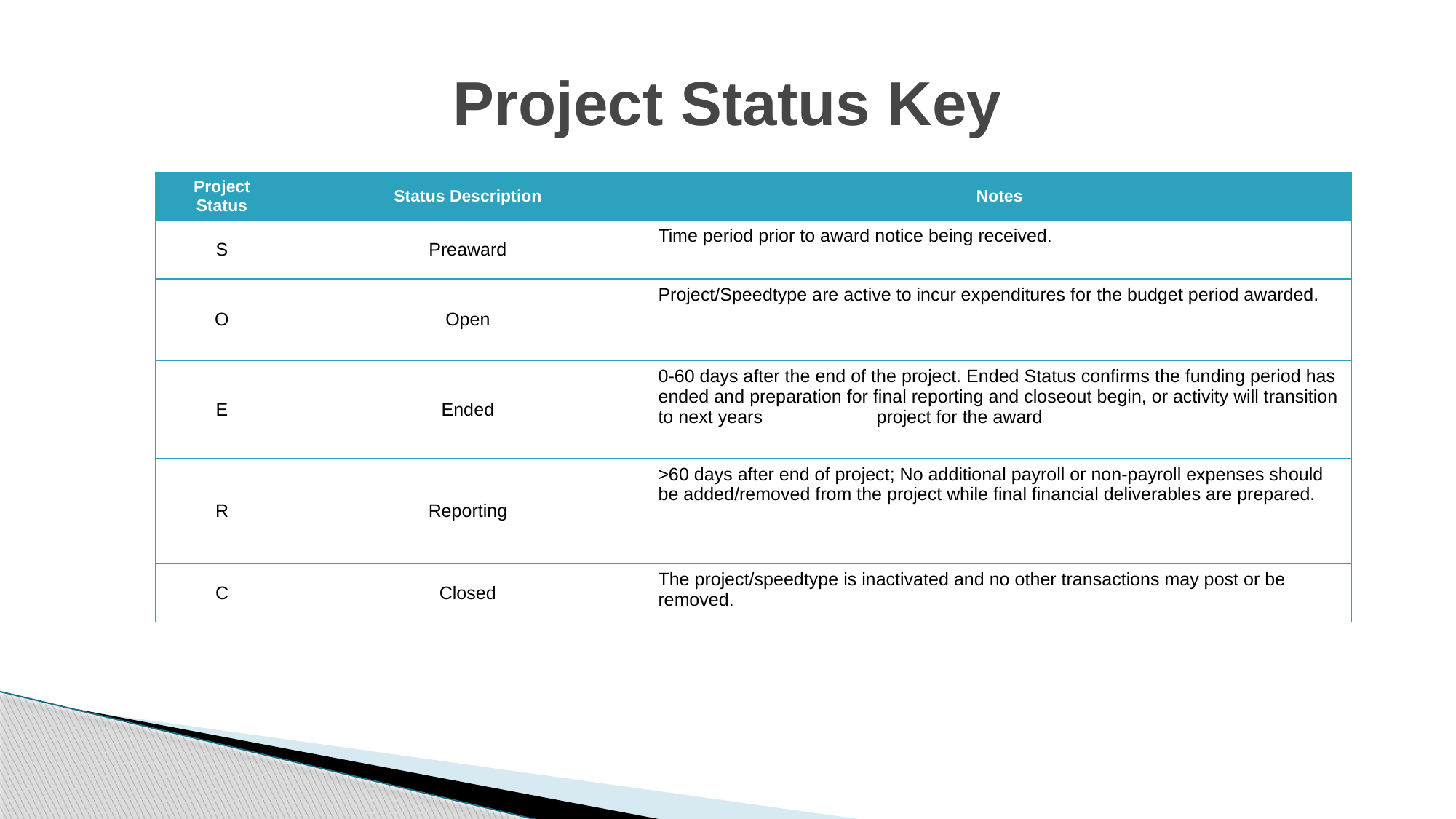

# Project Status Key
| Project Status | Status Description | Notes |
| --- | --- | --- |
| S | Preaward | Time period prior to award notice being received. |
| O | Open | Project/Speedtype are active to incur expenditures for the budget period awarded. |
| E | Ended | 0-60 days after the end of the project. Ended Status confirms the funding period has ended and preparation for final reporting and closeout begin, or activity will transition to next years project for the award |
| R | Reporting | >60 days after end of project; No additional payroll or non-payroll expenses should be added/removed from the project while final financial deliverables are prepared. |
| C | Closed | The project/speedtype is inactivated and no other transactions may post or be removed. |